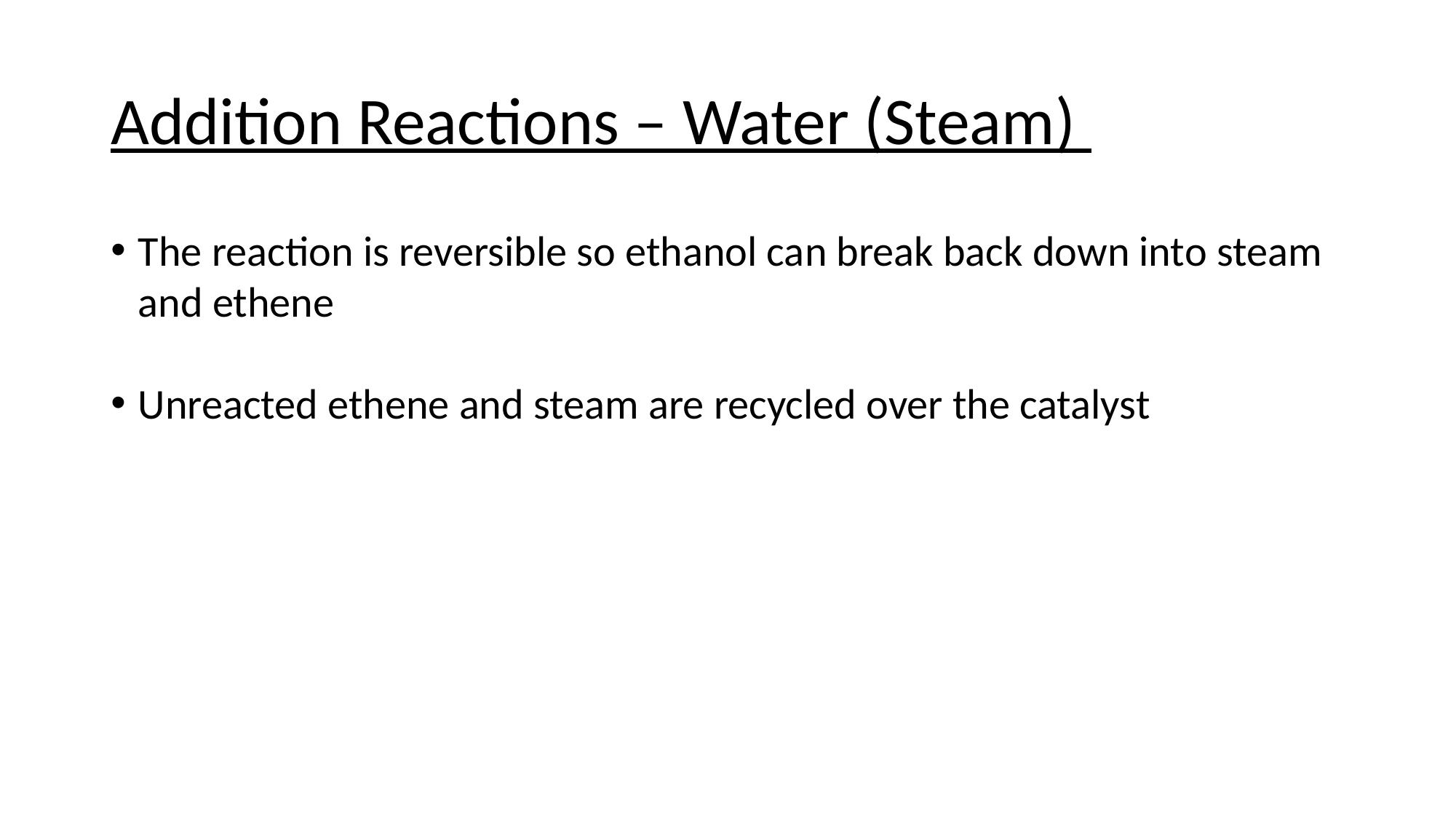

# Addition Reactions – Water (Steam)
The reaction is reversible so ethanol can break back down into steam and ethene

Unreacted ethene and steam are recycled over the catalyst